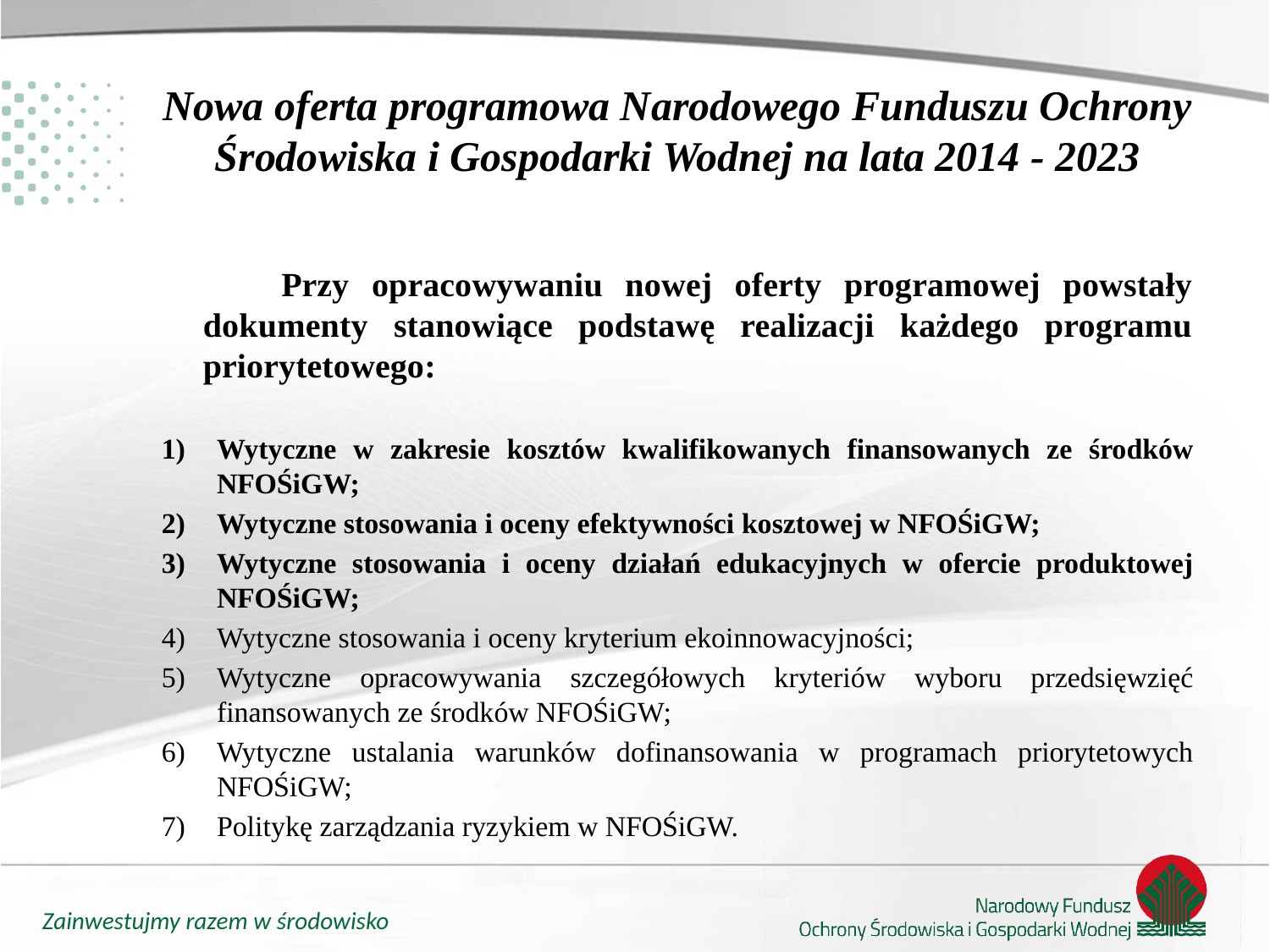

# Nowa oferta programowa Narodowego Funduszu Ochrony Środowiska i Gospodarki Wodnej na lata 2014 - 2023
      Przy opracowywaniu nowej oferty programowej powstały dokumenty stanowiące podstawę realizacji każdego programu priorytetowego:

Wytyczne w zakresie kosztów kwalifikowanych finansowanych ze środków NFOŚiGW;
Wytyczne stosowania i oceny efektywności kosztowej w NFOŚiGW;
Wytyczne stosowania i oceny działań edukacyjnych w ofercie produktowej NFOŚiGW;
Wytyczne stosowania i oceny kryterium ekoinnowacyjności;
Wytyczne opracowywania szczegółowych kryteriów wyboru przedsięwzięć finansowanych ze środków NFOŚiGW;
Wytyczne ustalania warunków dofinansowania w programach priorytetowych NFOŚiGW;
Politykę zarządzania ryzykiem w NFOŚiGW.